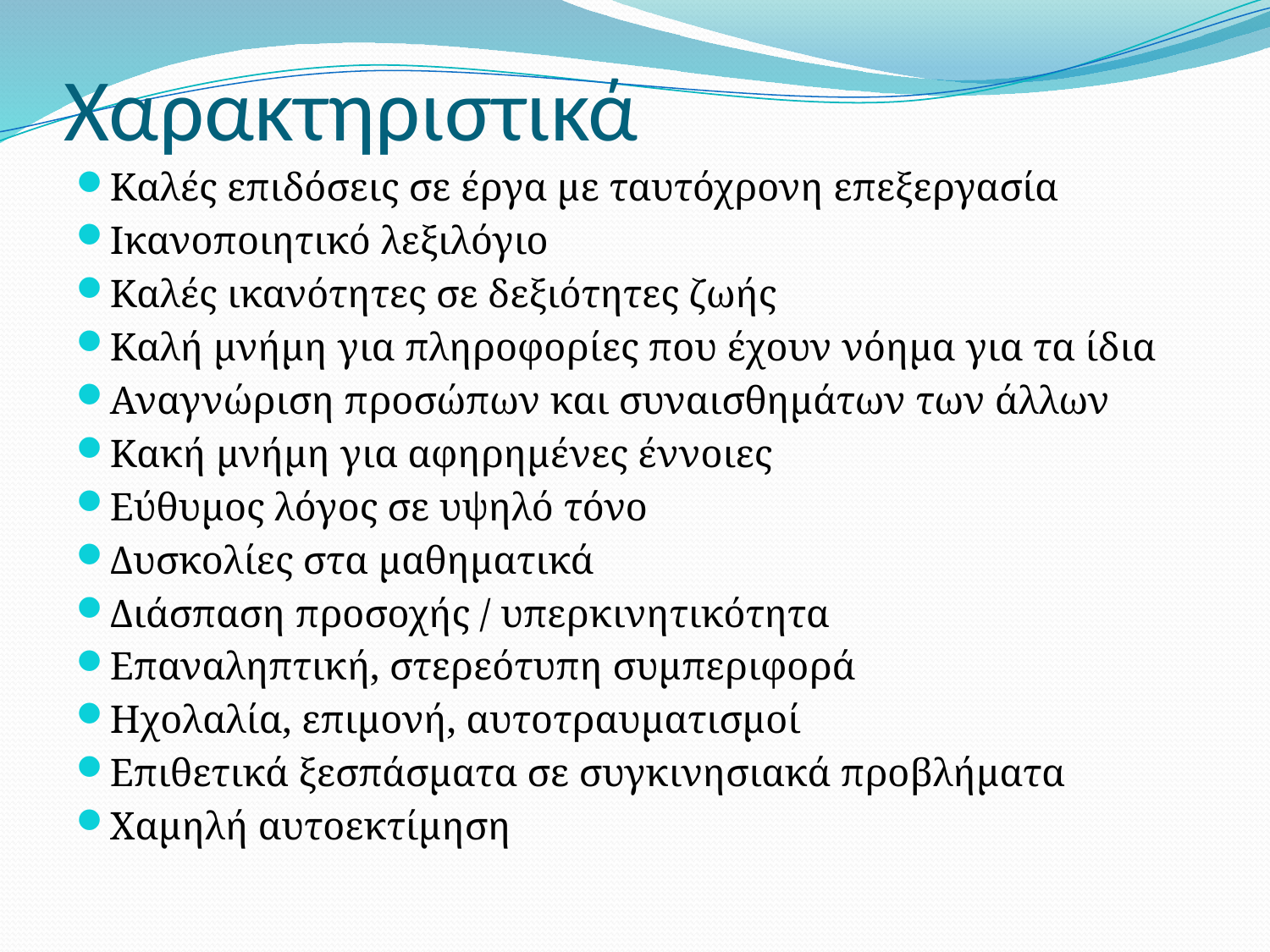

# Χαρακτηριστικά
Καλές επιδόσεις σε έργα με ταυτόχρονη επεξεργασία
Ικανοποιητικό λεξιλόγιο
Καλές ικανότητες σε δεξιότητες ζωής
Καλή μνήμη για πληροφορίες που έχουν νόημα για τα ίδια
Αναγνώριση προσώπων και συναισθημάτων των άλλων
Κακή μνήμη για αφηρημένες έννοιες
Εύθυμος λόγος σε υψηλό τόνο
Δυσκολίες στα μαθηματικά
Διάσπαση προσοχής / υπερκινητικότητα
Επαναληπτική, στερεότυπη συμπεριφορά
Ηχολαλία, επιμονή, αυτοτραυματισμοί
Επιθετικά ξεσπάσματα σε συγκινησιακά προβλήματα
Χαμηλή αυτοεκτίμηση